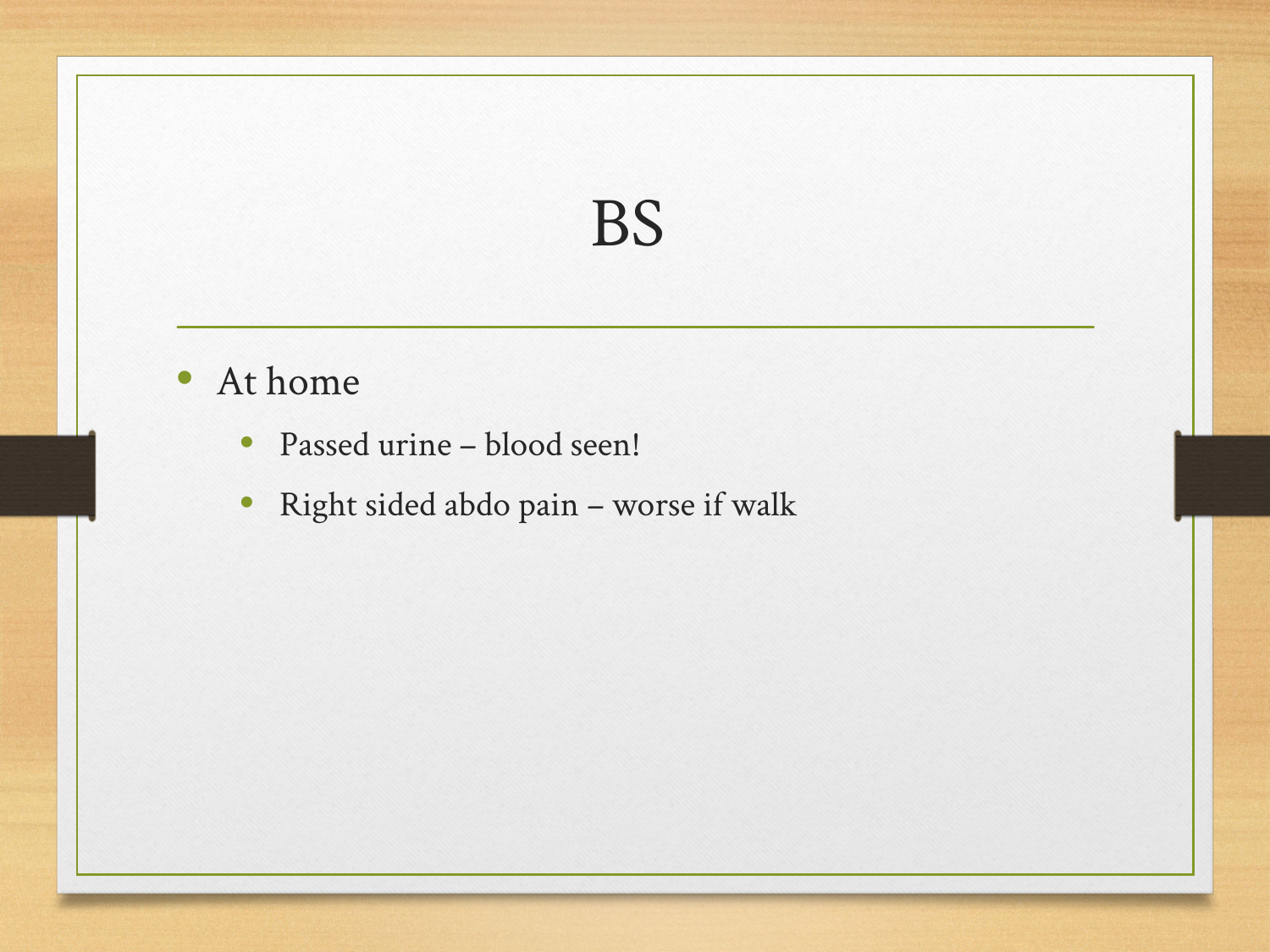

# BS
At home
Passed urine – blood seen!
Right sided abdo pain – worse if walk